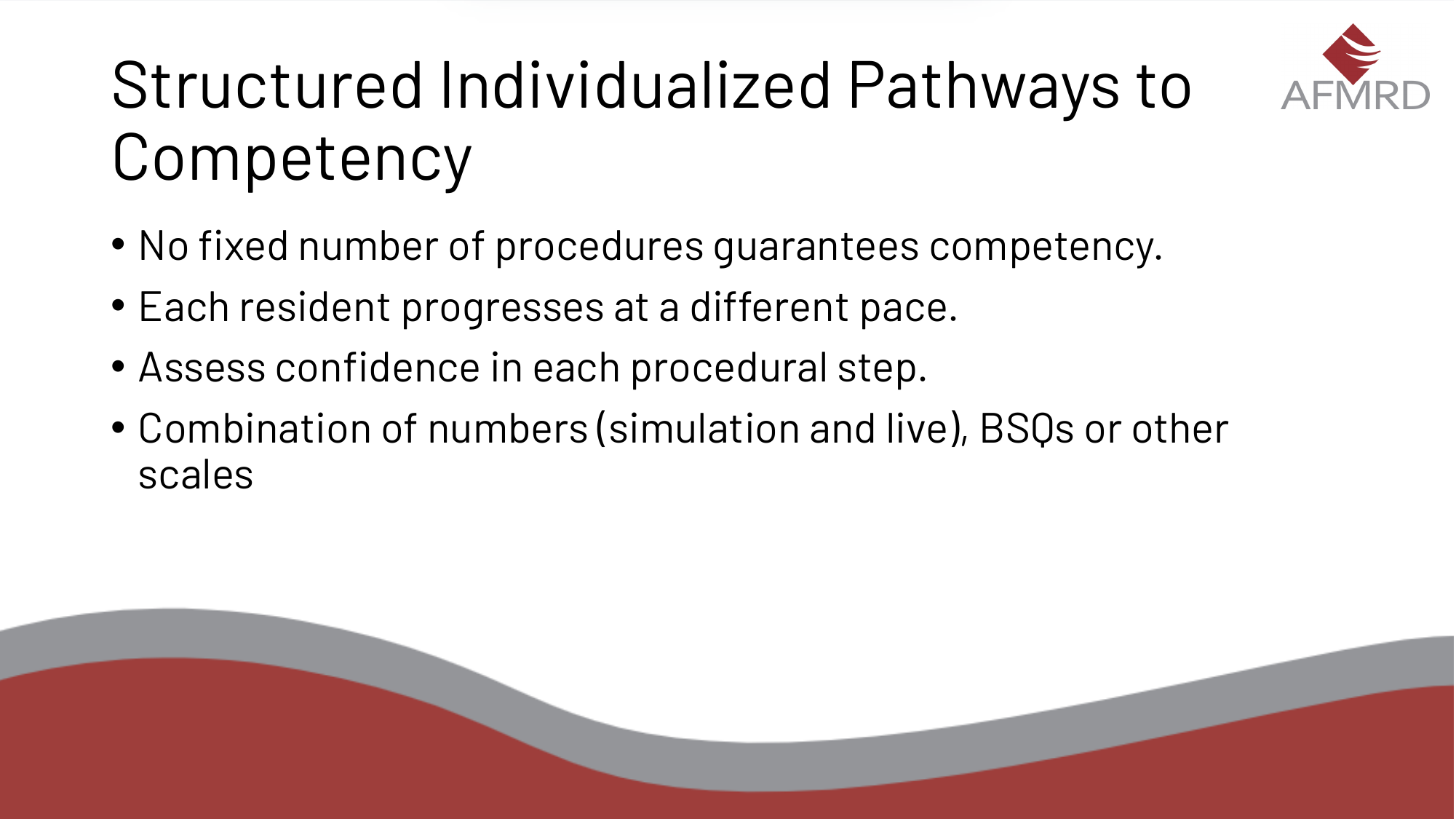

# Structured Individualized Pathways to Competency
No fixed number of procedures guarantees competency.
Each resident progresses at a different pace.
Assess confidence in each procedural step.
Combination of numbers (simulation and live), BSQs or other scales